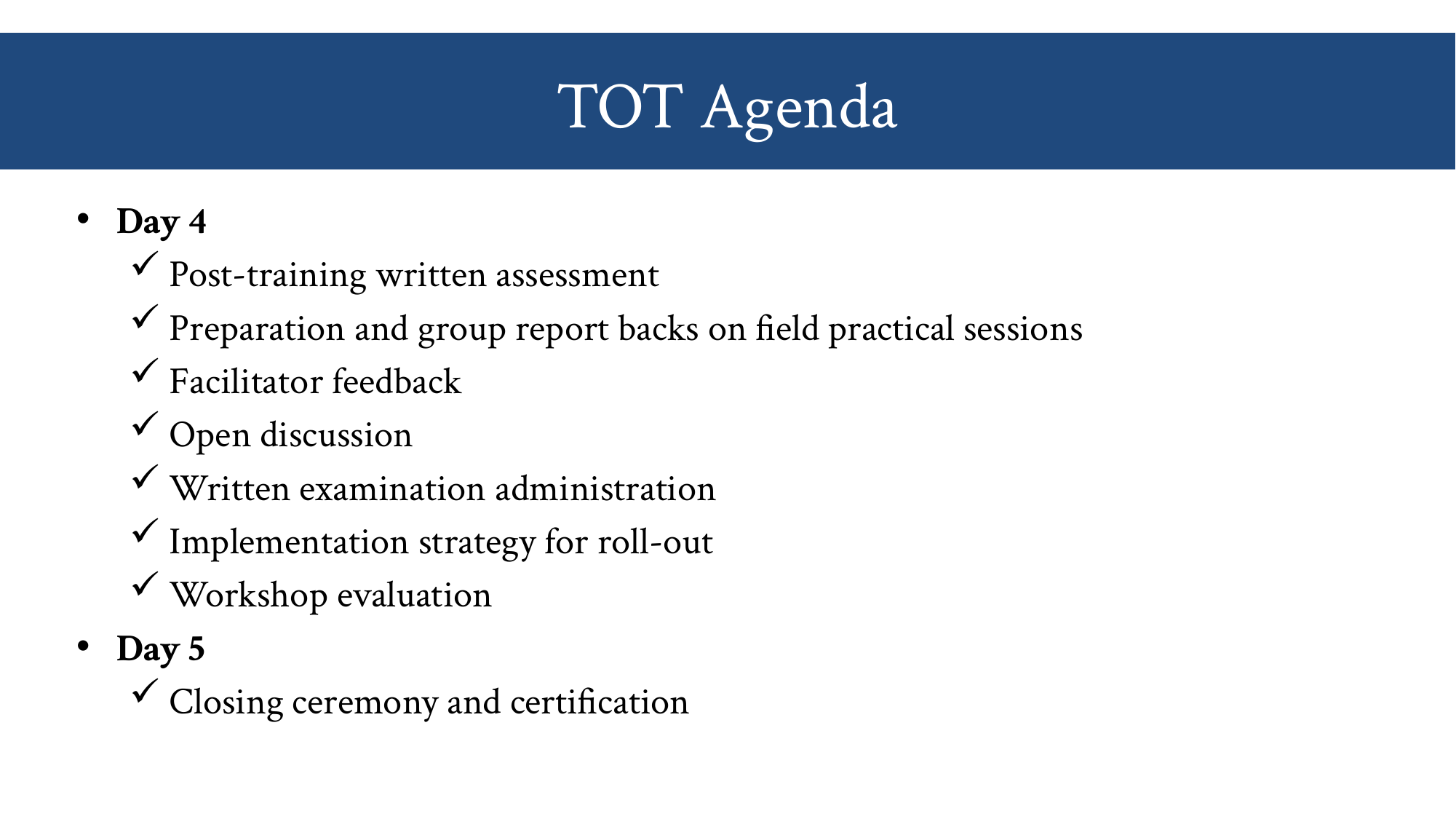

# TOT Agenda
Day 4
Post-training written assessment
Preparation and group report backs on field practical sessions
Facilitator feedback
Open discussion
Written examination administration
Implementation strategy for roll-out
Workshop evaluation
Day 5
Closing ceremony and certification